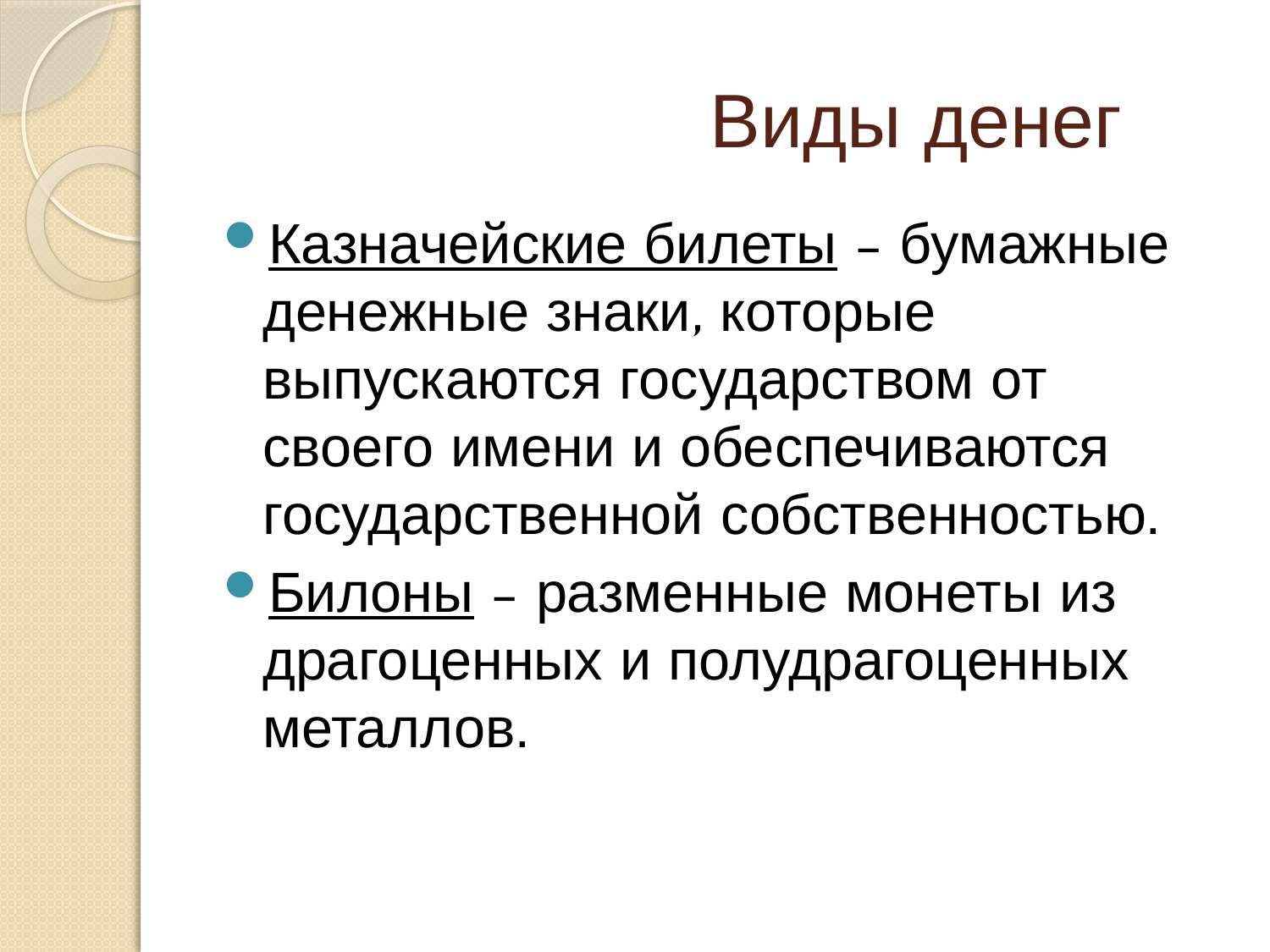

# Виды денег
Казначейские билеты – бумажные денежные знаки, которые выпускаются государством от своего имени и обеспечиваются государственной собственностью.
Билоны – разменные монеты из драгоценных и полудрагоценных металлов.